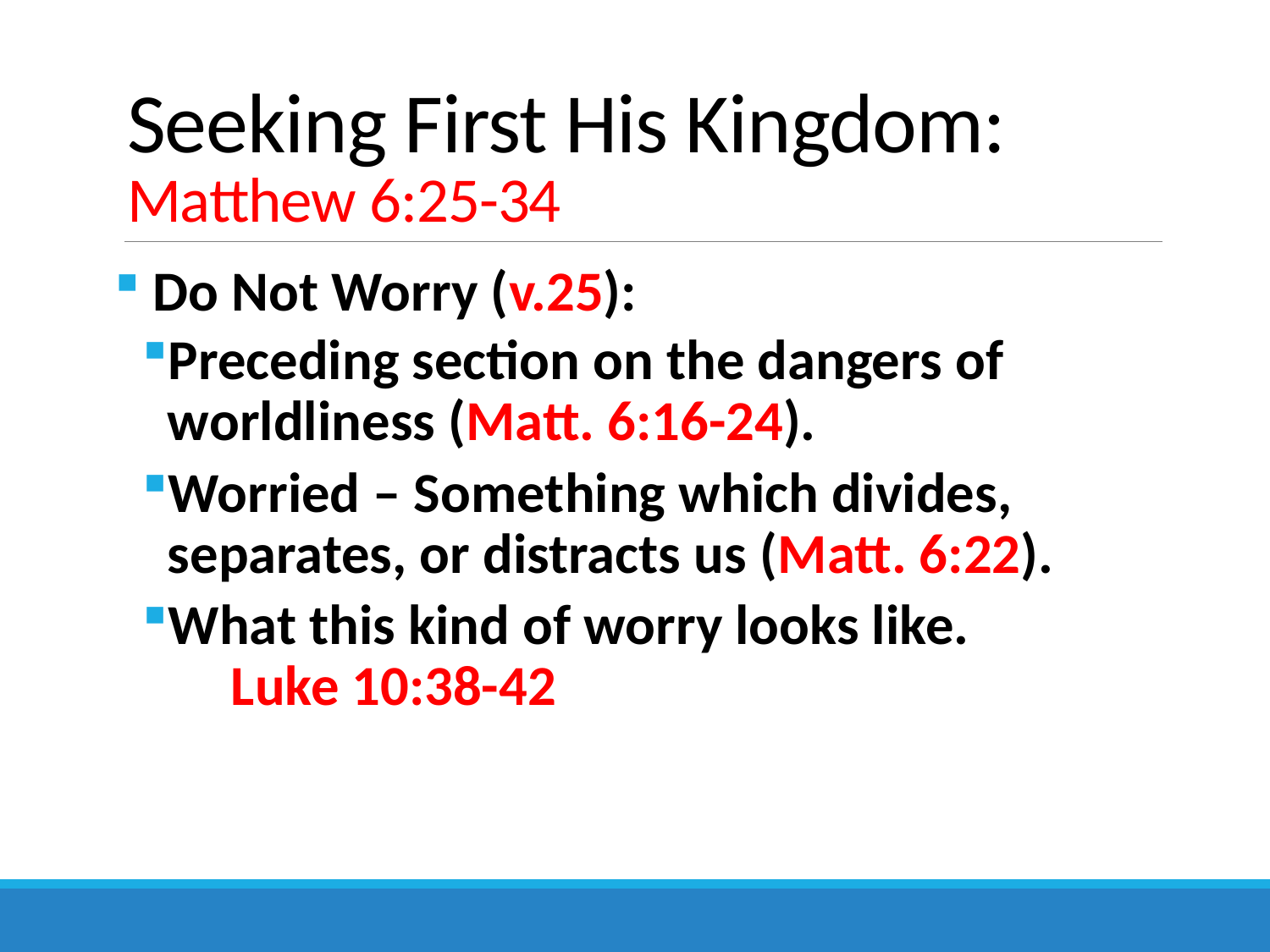

# Seeking First His Kingdom: Matthew 6:25-34
 Do Not Worry (v.25):
Preceding section on the dangers of worldliness (Matt. 6:16-24).
Worried – Something which divides, separates, or distracts us (Matt. 6:22).
What this kind of worry looks like.                     Luke 10:38-42